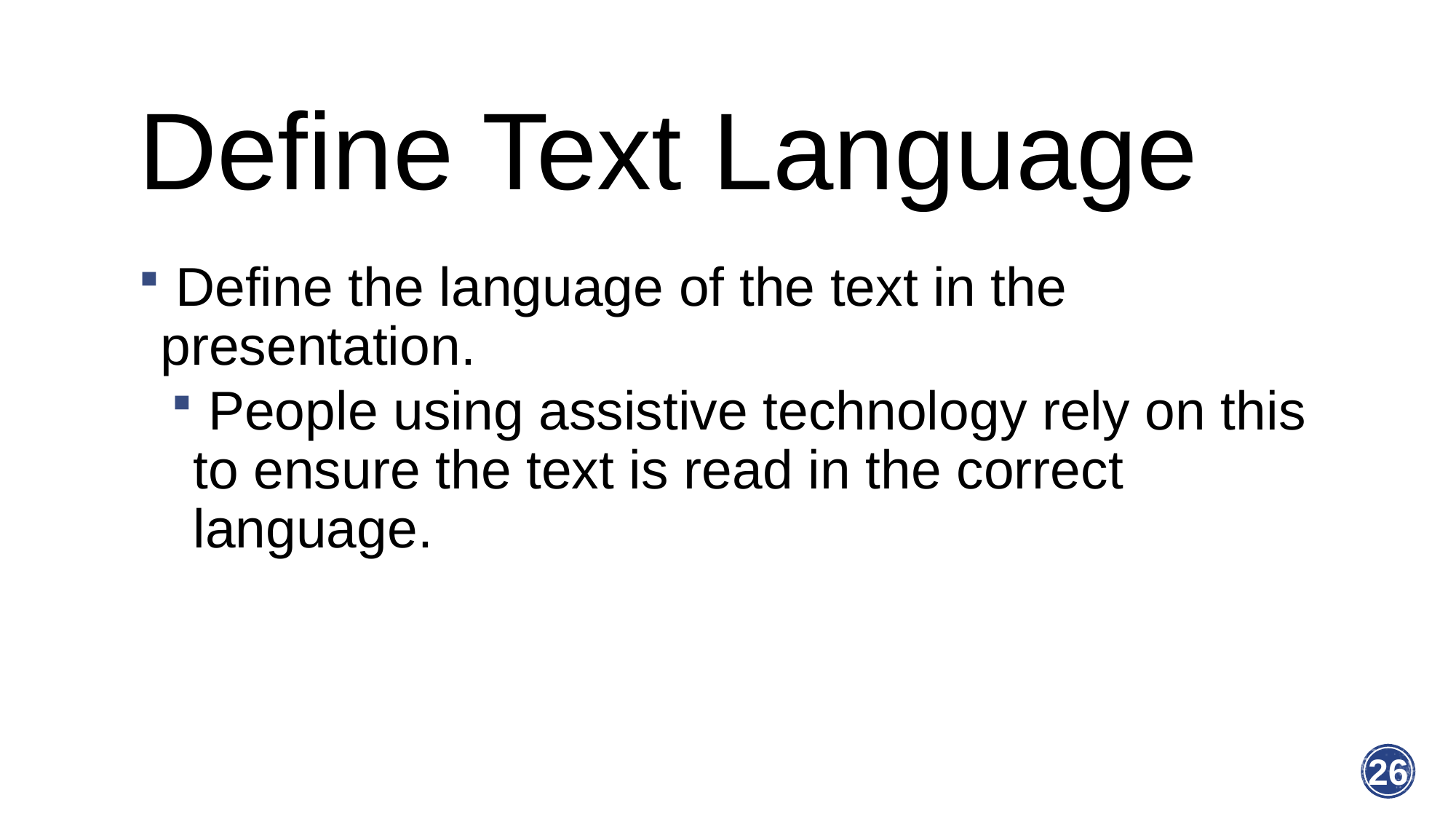

# Define Text Language
 Define the language of the text in the presentation.
 People using assistive technology rely on this to ensure the text is read in the correct language.
26